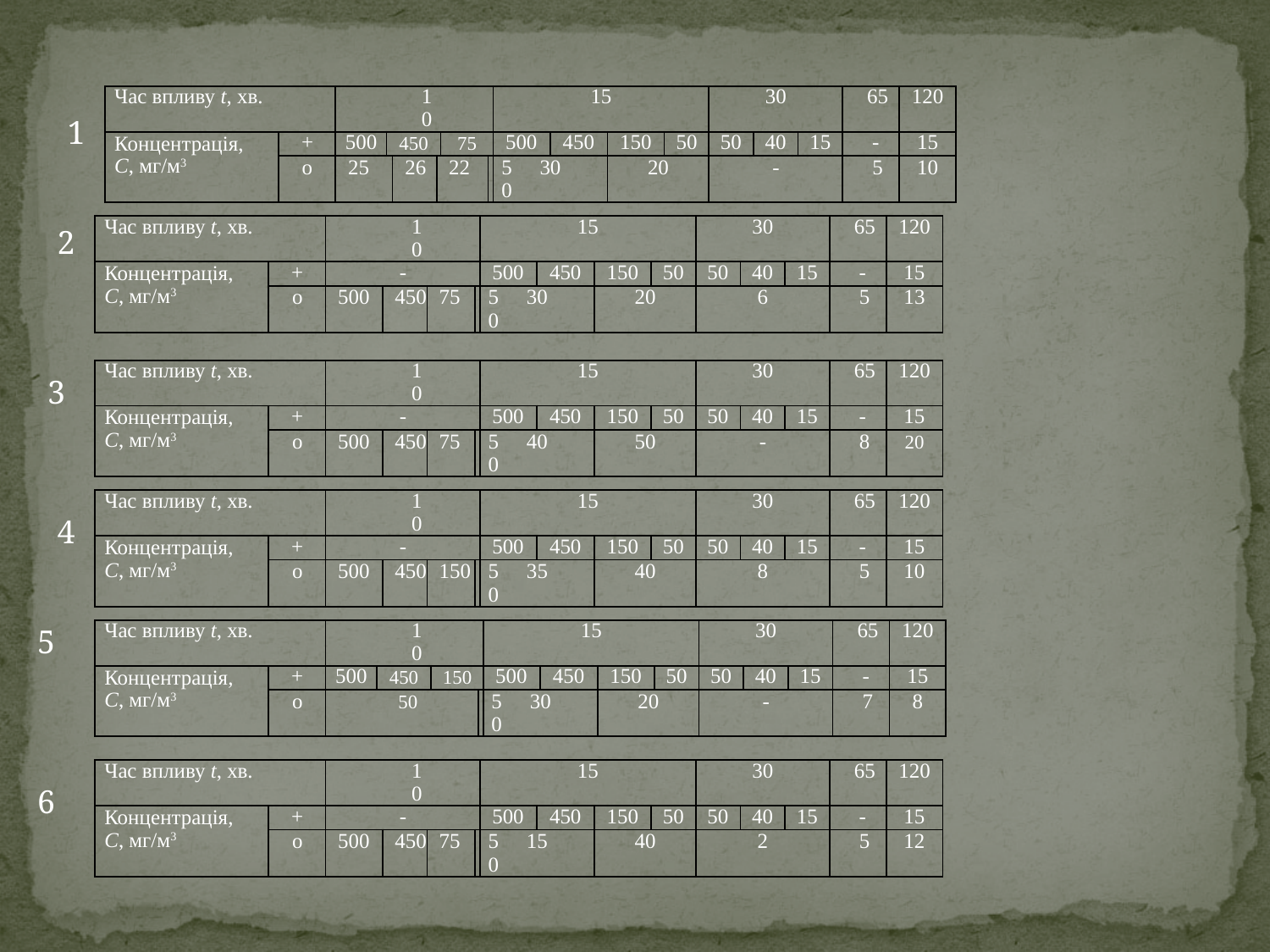

| Час впливу t, хв. |  | 10 |  |  |  |  |  | 15 |  |  |  | 30 |  |  | 65 | 120 |
| --- | --- | --- | --- | --- | --- | --- | --- | --- | --- | --- | --- | --- | --- | --- | --- | --- |
| Концентрація, C, мг/м3 | + | 500 | 450 |  |  | 75 |  | 500 | 450 | 150 | 50 | 50 | 40 | 15 | - | 15 |
|  | o | 25 |  | 26 | 22 |  | 50 | 30 |  | 20 |  | - |  |  | 5 | 10 |
1
2
| Час впливу t, хв. |  | 10 |  |  |  | 15 |  |  |  | 30 |  |  | 65 | 120 |
| --- | --- | --- | --- | --- | --- | --- | --- | --- | --- | --- | --- | --- | --- | --- |
| Концентрація, C, мг/м3 | + | - |  |  |  | 500 | 450 | 150 | 50 | 50 | 40 | 15 | - | 15 |
|  | o | 500 | 450 | 75 | 50 | 30 |  | 20 |  | 6 |  |  | 5 | 13 |
| Час впливу t, хв. |  | 10 |  |  |  | 15 |  |  |  | 30 |  |  | 65 | 120 |
| --- | --- | --- | --- | --- | --- | --- | --- | --- | --- | --- | --- | --- | --- | --- |
| Концентрація, C, мг/м3 | + | - |  |  |  | 500 | 450 | 150 | 50 | 50 | 40 | 15 | - | 15 |
|  | o | 500 | 450 | 75 | 50 | 40 |  | 50 |  | - |  |  | 8 | 20 |
3
| Час впливу t, хв. |  | 10 |  |  |  | 15 |  |  |  | 30 |  |  | 65 | 120 |
| --- | --- | --- | --- | --- | --- | --- | --- | --- | --- | --- | --- | --- | --- | --- |
| Концентрація, C, мг/м3 | + | - |  |  |  | 500 | 450 | 150 | 50 | 50 | 40 | 15 | - | 15 |
|  | o | 500 | 450 | 150 | 50 | 35 |  | 40 |  | 8 |  |  | 5 | 10 |
4
5
| Час впливу t, хв. |  | 10 |  |  |  | 15 |  |  |  | 30 |  |  | 65 | 120 |
| --- | --- | --- | --- | --- | --- | --- | --- | --- | --- | --- | --- | --- | --- | --- |
| Концентрація, C, мг/м3 | + | 500 | 450 | 150 |  | 500 | 450 | 150 | 50 | 50 | 40 | 15 | - | 15 |
|  | o | 50 |  |  | 50 | 30 |  | 20 |  | - |  |  | 7 | 8 |
| Час впливу t, хв. |  | 10 |  |  |  | 15 |  |  |  | 30 |  |  | 65 | 120 |
| --- | --- | --- | --- | --- | --- | --- | --- | --- | --- | --- | --- | --- | --- | --- |
| Концентрація, C, мг/м3 | + | - |  |  |  | 500 | 450 | 150 | 50 | 50 | 40 | 15 | - | 15 |
|  | o | 500 | 450 | 75 | 50 | 15 |  | 40 |  | 2 |  |  | 5 | 12 |
6